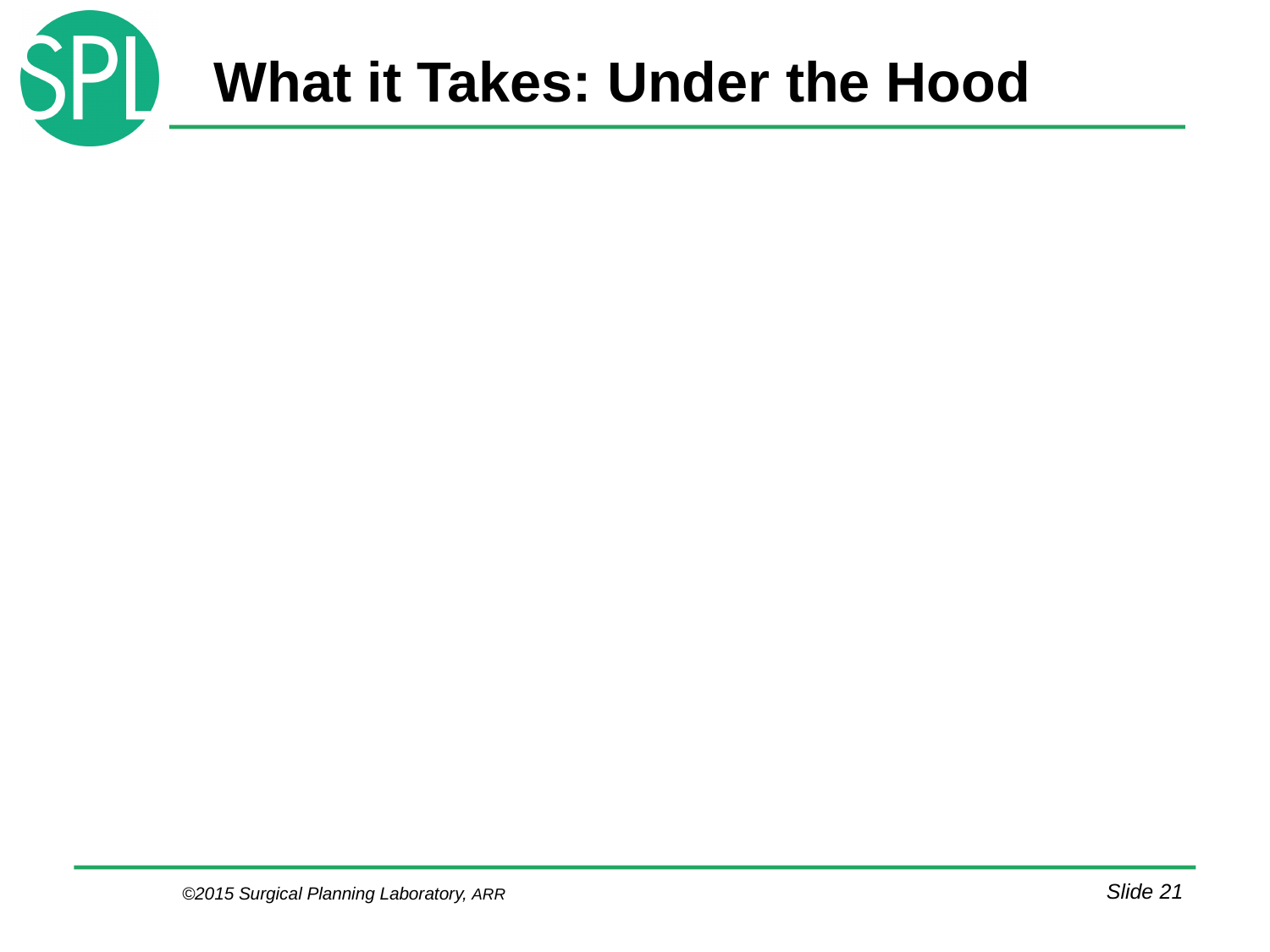

# What it Takes: Under the Hood